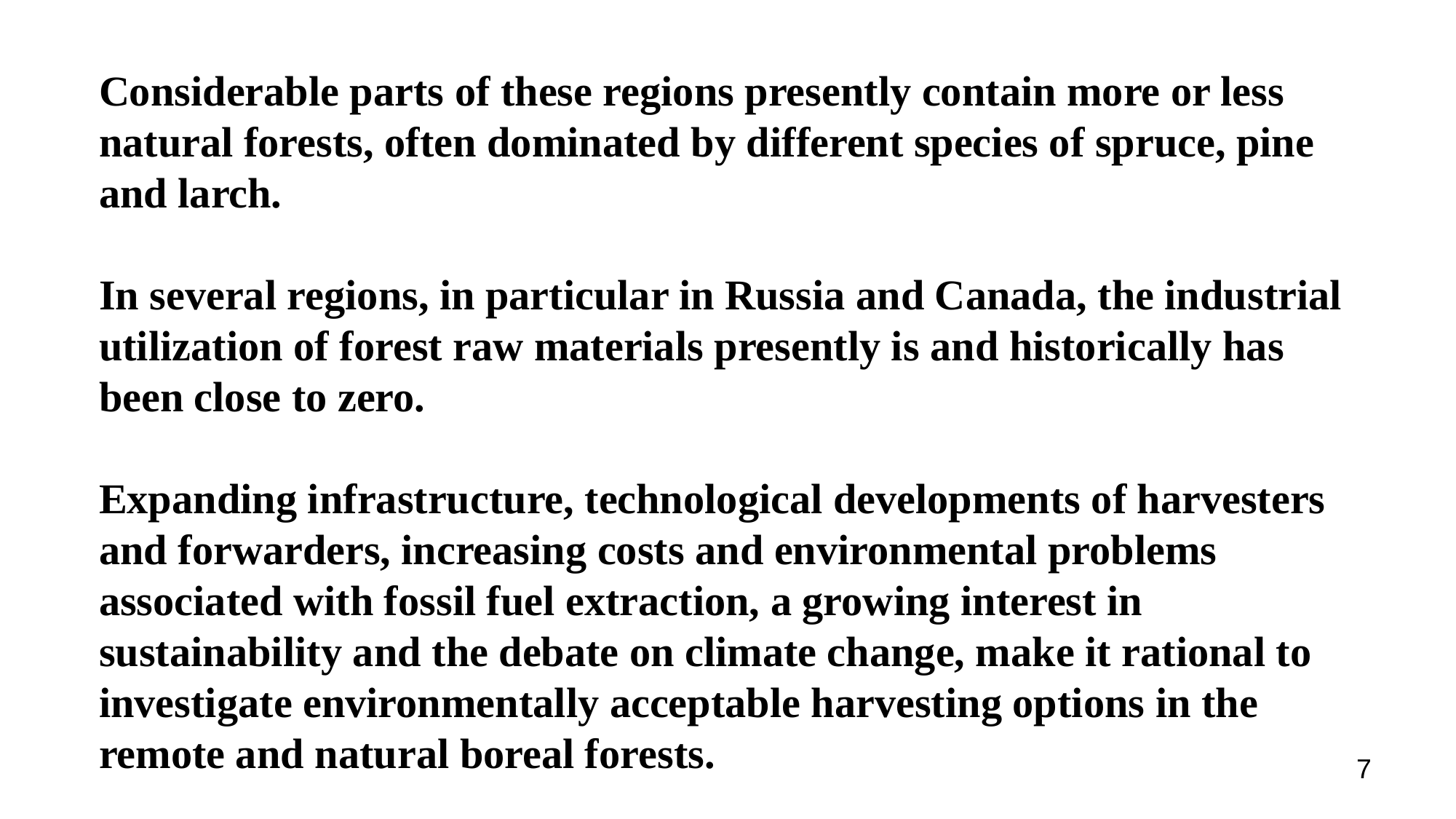

Considerable parts of these regions presently contain more or less natural forests, often dominated by different species of spruce, pine and larch.

In several regions, in particular in Russia and Canada, the industrial utilization of forest raw materials presently is and historically has been close to zero.

Expanding infrastructure, technological developments of harvesters and forwarders, increasing costs and environmental problems associated with fossil fuel extraction, a growing interest in sustainability and the debate on climate change, make it rational to investigate environmentally acceptable harvesting options in the remote and natural boreal forests.
7